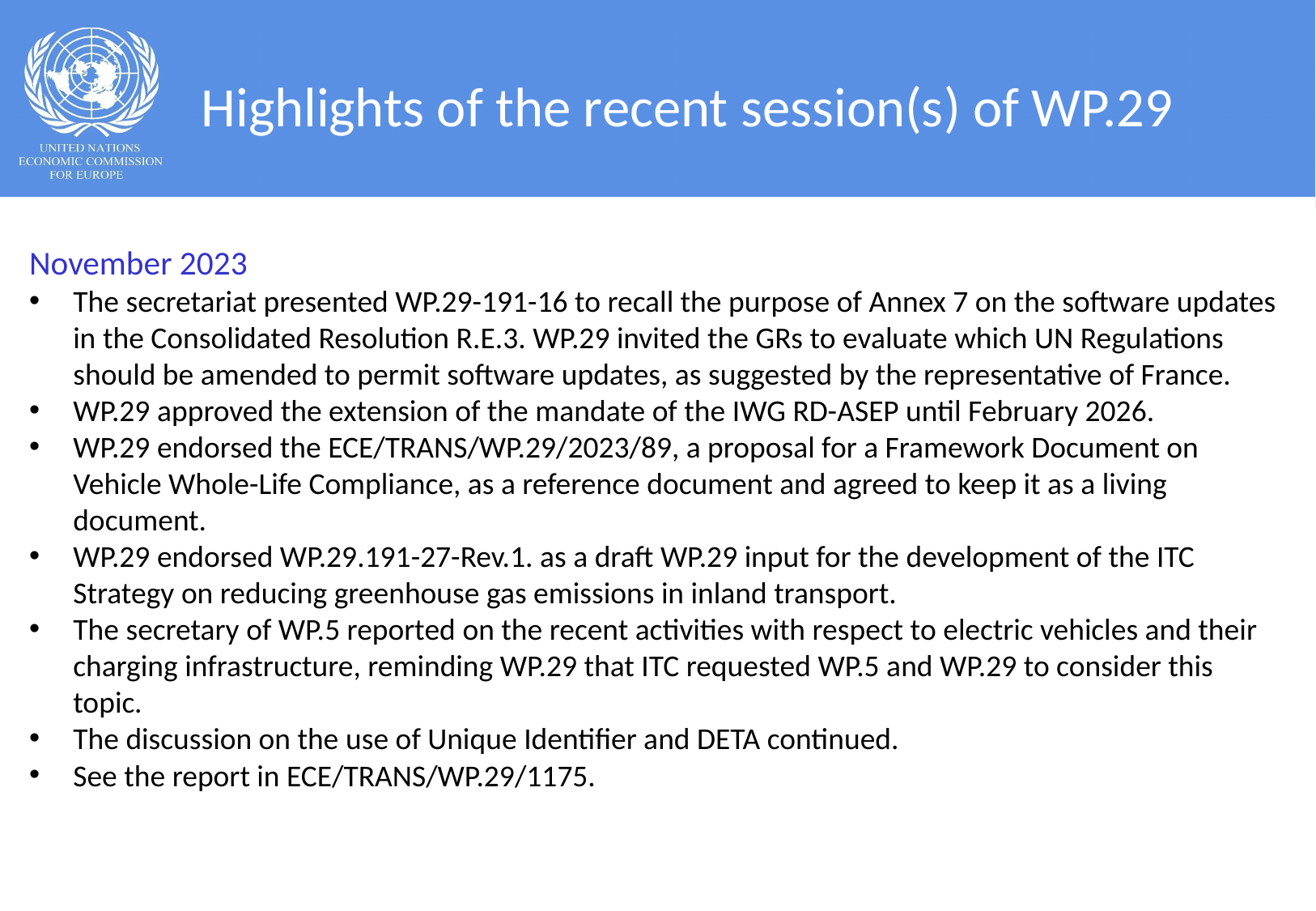

# Highlights of the recent session(s) of WP.29
November 2023
The secretariat presented WP.29-191-16 to recall the purpose of Annex 7 on the software updates in the Consolidated Resolution R.E.3. WP.29 invited the GRs to evaluate which UN Regulations should be amended to permit software updates, as suggested by the representative of France.
WP.29 approved the extension of the mandate of the IWG RD-ASEP until February 2026.
WP.29 endorsed the ECE/TRANS/WP.29/2023/89, a proposal for a Framework Document on Vehicle Whole-Life Compliance, as a reference document and agreed to keep it as a living document.
WP.29 endorsed WP.29.191-27-Rev.1. as a draft WP.29 input for the development of the ITC Strategy on reducing greenhouse gas emissions in inland transport.
The secretary of WP.5 reported on the recent activities with respect to electric vehicles and their charging infrastructure, reminding WP.29 that ITC requested WP.5 and WP.29 to consider this topic.
The discussion on the use of Unique Identifier and DETA continued.
See the report in ECE/TRANS/WP.29/1175.